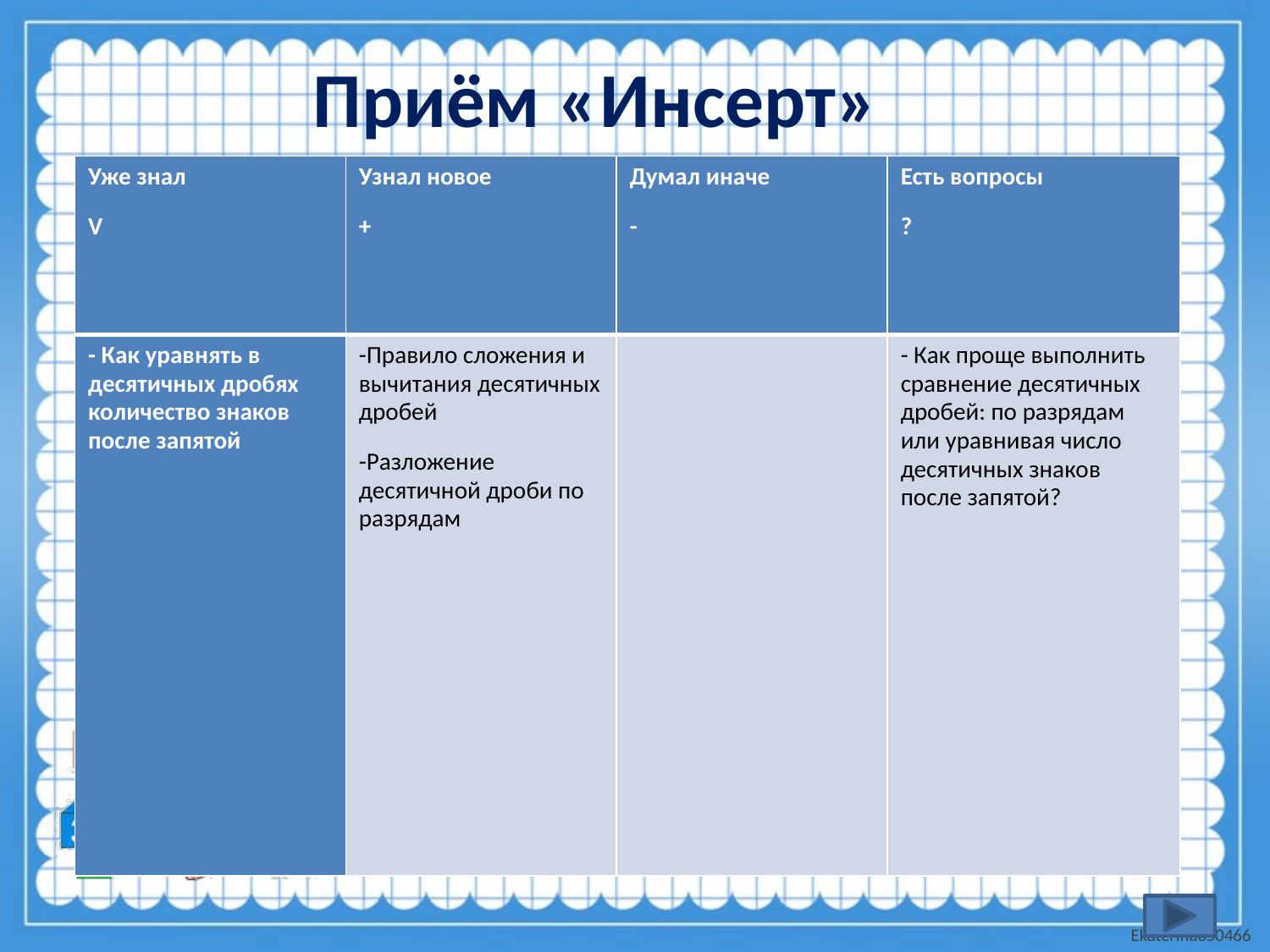

# Приём «Инсерт»
| Уже знал V | Узнал новое + | Думал иначе - | Есть вопросы ? |
| --- | --- | --- | --- |
| - Как уравнять в десятичных дробях количество знаков после запятой | -Правило сложения и вычитания десятичных дробей -Разложение десятичной дроби по разрядам |  | - Как проще выполнить сравнение десятичных дробей: по разрядам или уравнивая число десятичных знаков после запятой? |